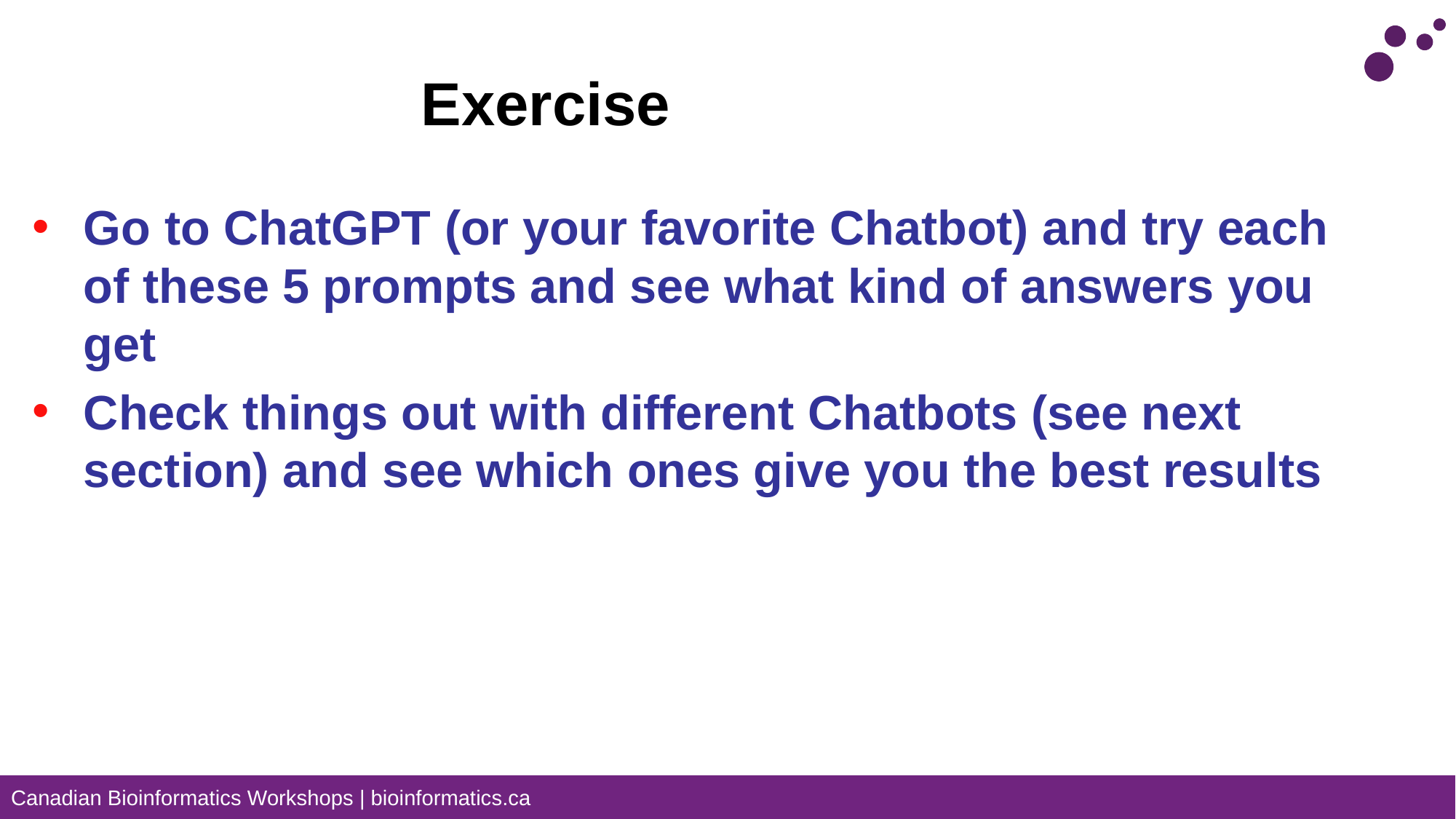

# Exercise
Go to ChatGPT (or your favorite Chatbot) and try each of these 5 prompts and see what kind of answers you get
Check things out with different Chatbots (see next section) and see which ones give you the best results